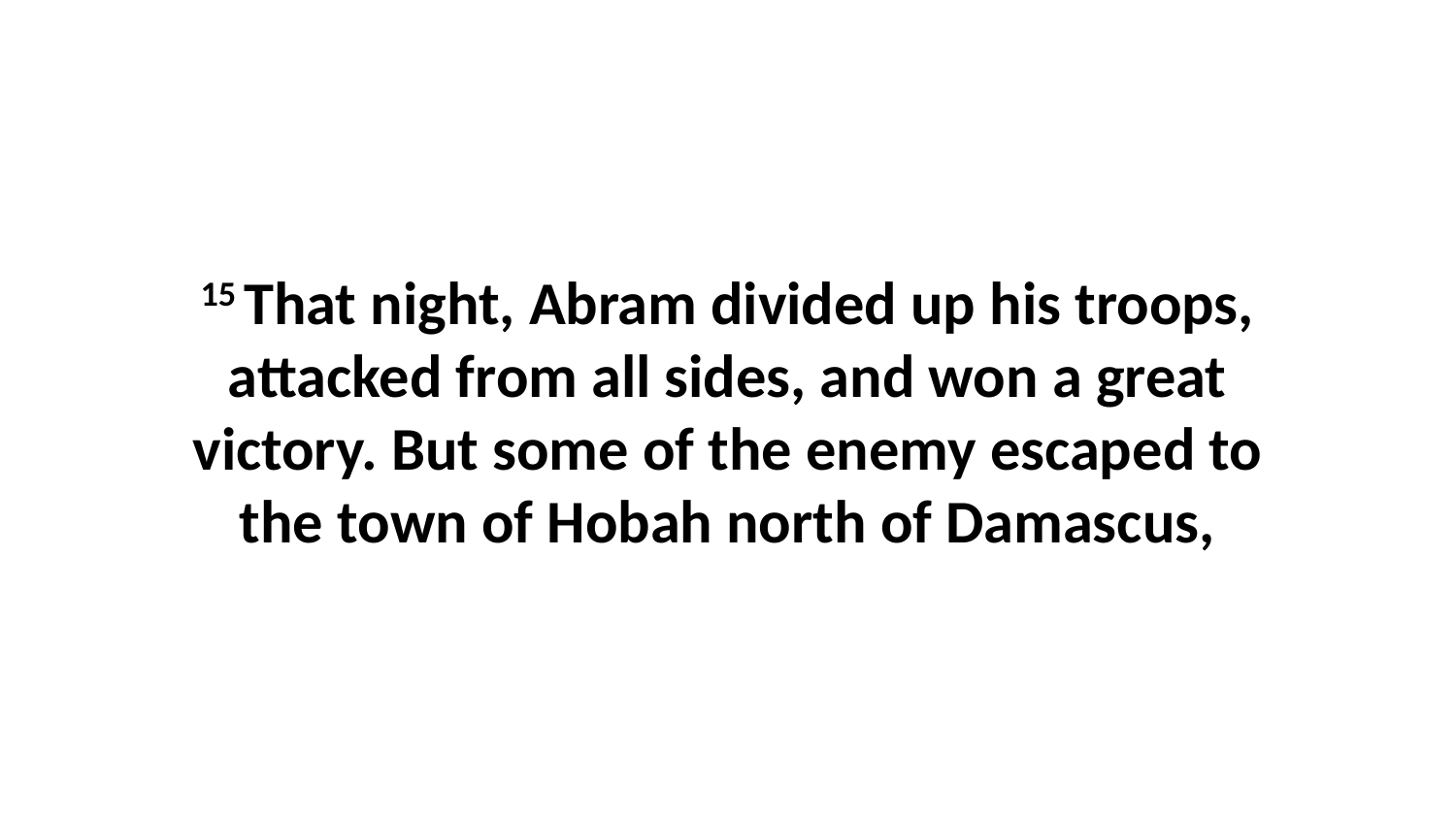

15 That night, Abram divided up his troops, attacked from all sides, and won a great victory. But some of the enemy escaped to the town of Hobah north of Damascus,